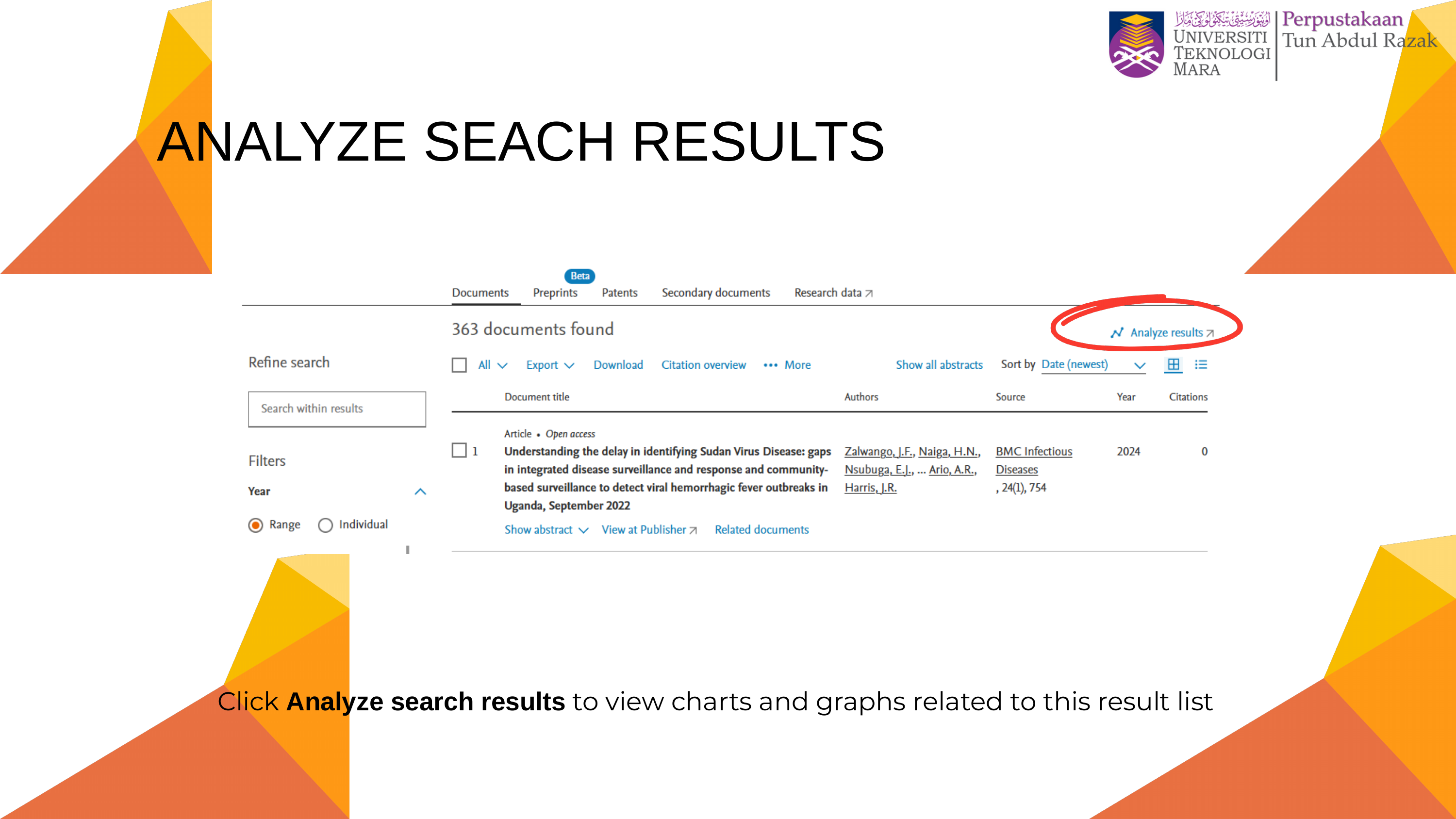

ANALYZE SEACH RESULTS

Click Analyze search results to view charts and graphs related to this result list